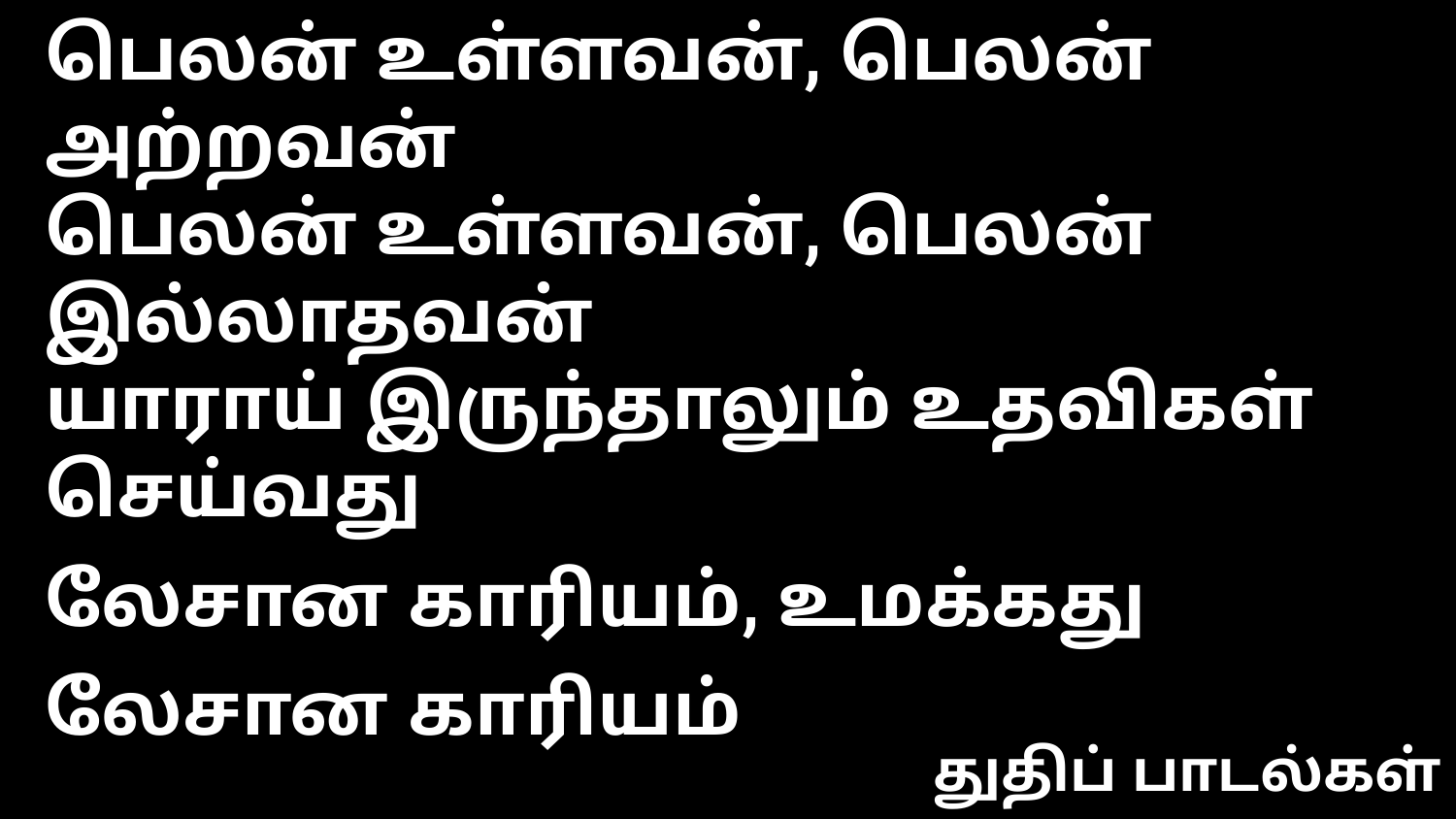

பெலன் உள்ளவன், பெலன் அற்றவன்
பெலன் உள்ளவன், பெலன் இல்லாதவன்
யாராய் இருந்தாலும் உதவிகள் செய்வது
லேசான காரியம், உமக்கது லேசான காரியம்
துதிப் பாடல்கள்